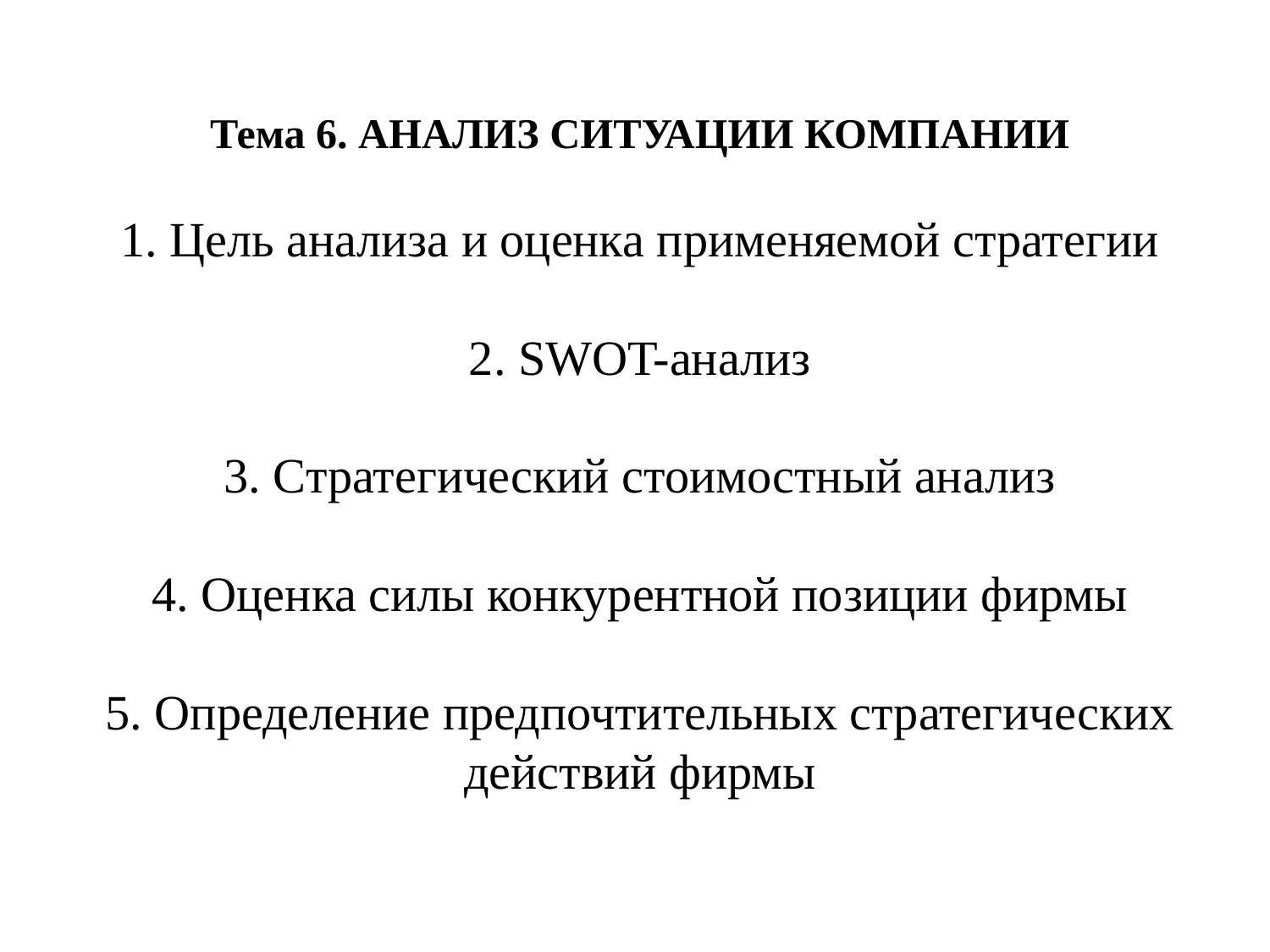

# Тема 6. АНАЛИЗ СИТУАЦИИ КОМПАНИИ 1. Цель анализа и оценка применяемой стратегии 2. SWOT-анализ 3. Стратегический стоимостный анализ 4. Оценка силы конкурентной позиции фирмы 5. Определение предпочтительных стратегических действий фирмы